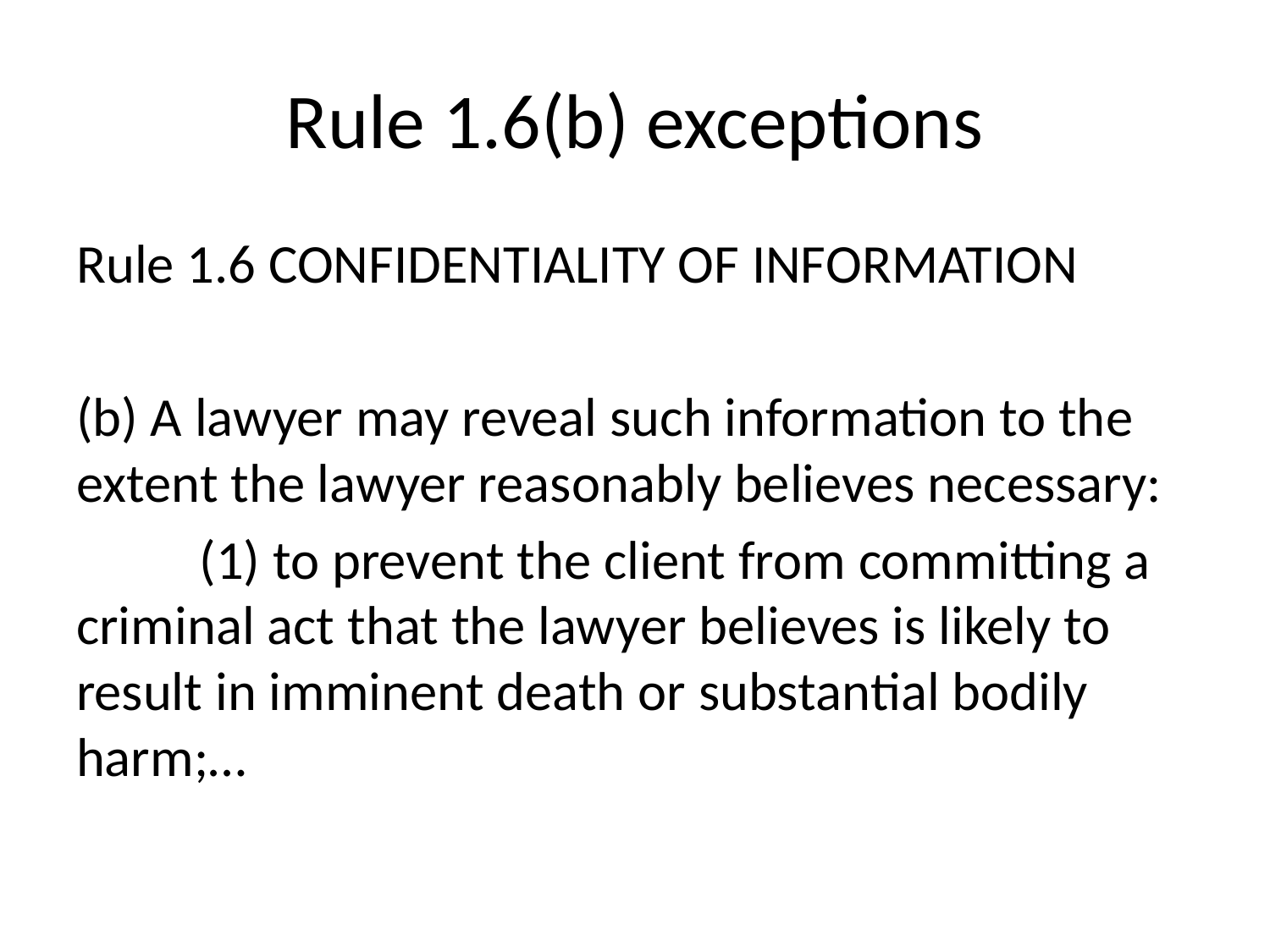

# Rule 1.6(b) exceptions
Rule 1.6 CONFIDENTIALITY OF INFORMATION

(b) A lawyer may reveal such information to the extent the lawyer reasonably believes necessary:
	(1) to prevent the client from committing a criminal act that the lawyer believes is likely to result in imminent death or substantial bodily harm;…